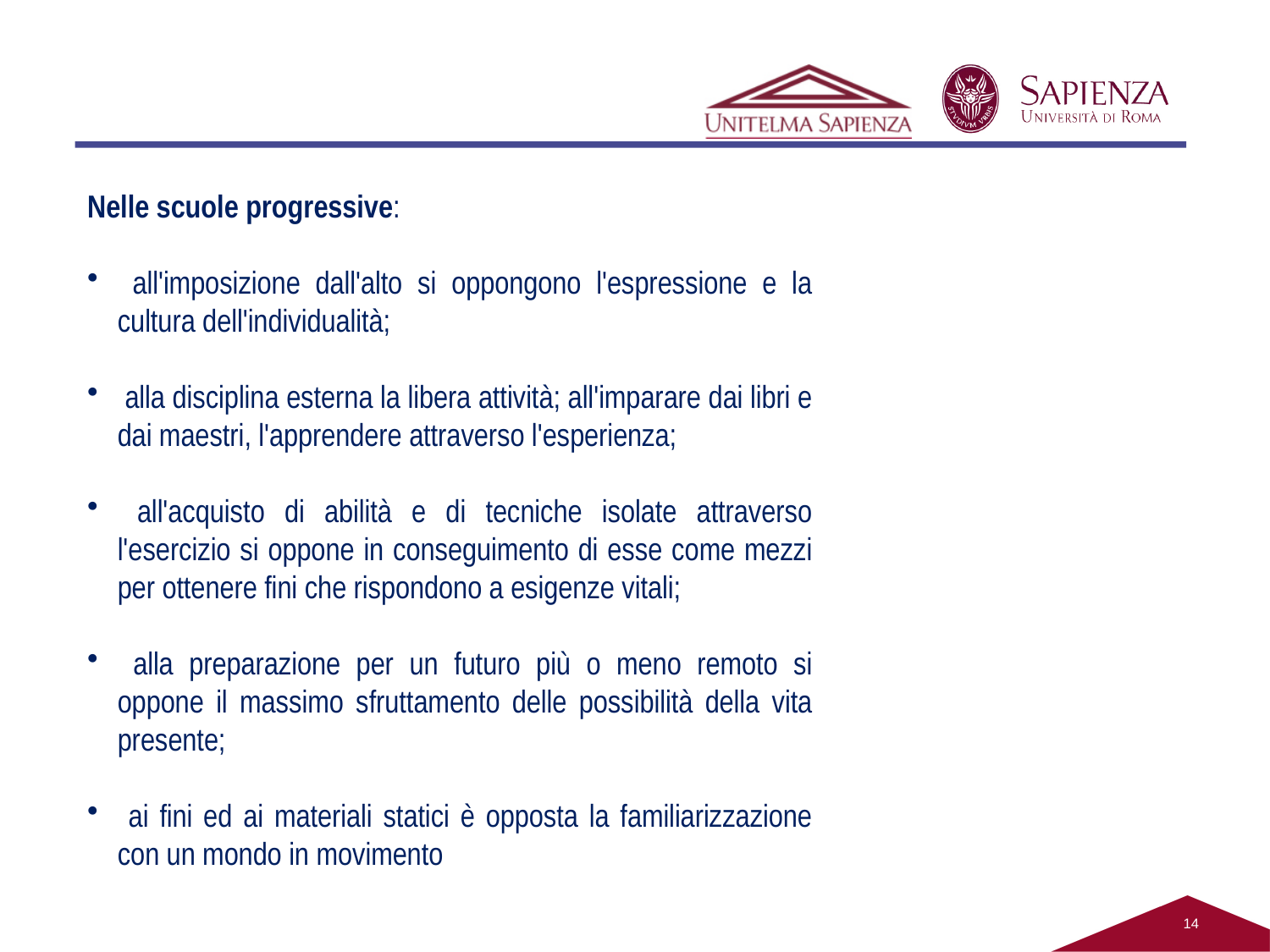

#
Nelle scuole progressive:

 all'imposizione dall'alto si oppongono l'espressione e la cultura dell'individualità;

 alla disciplina esterna la libera attività; all'imparare dai libri e dai maestri, l'apprendere attraverso l'esperienza;

 all'acquisto di abilità e di tecniche isolate attraverso l'esercizio si oppone in conseguimento di esse come mezzi per ottenere fini che rispondono a esigenze vitali;

 alla preparazione per un futuro più o meno remoto si oppone il massimo sfruttamento delle possibilità della vita presente;

 ai fini ed ai materiali statici è opposta la familiarizzazione con un mondo in movimento
14